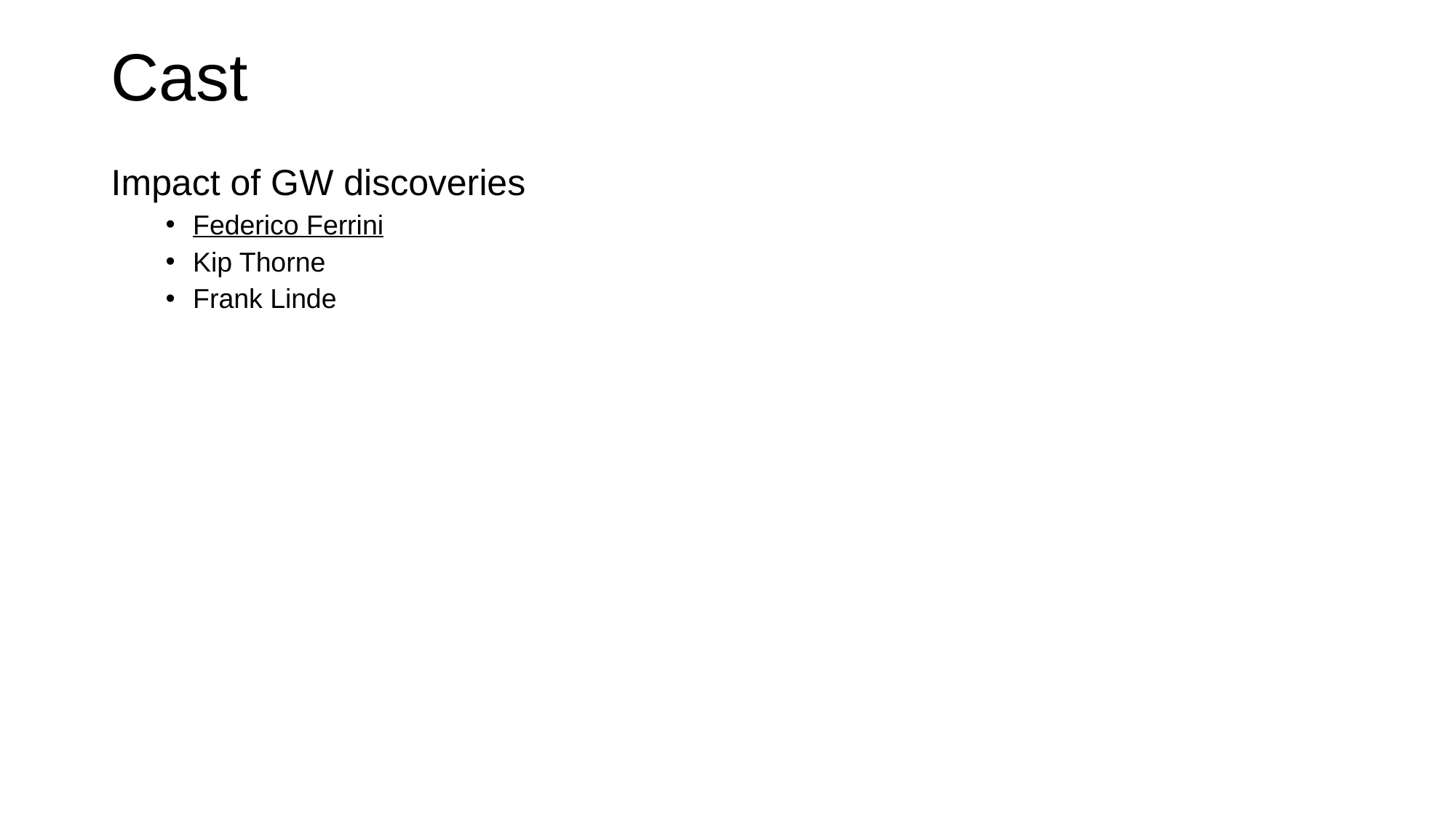

# Cast
Impact of GW discoveries
Federico Ferrini
Kip Thorne
Frank Linde